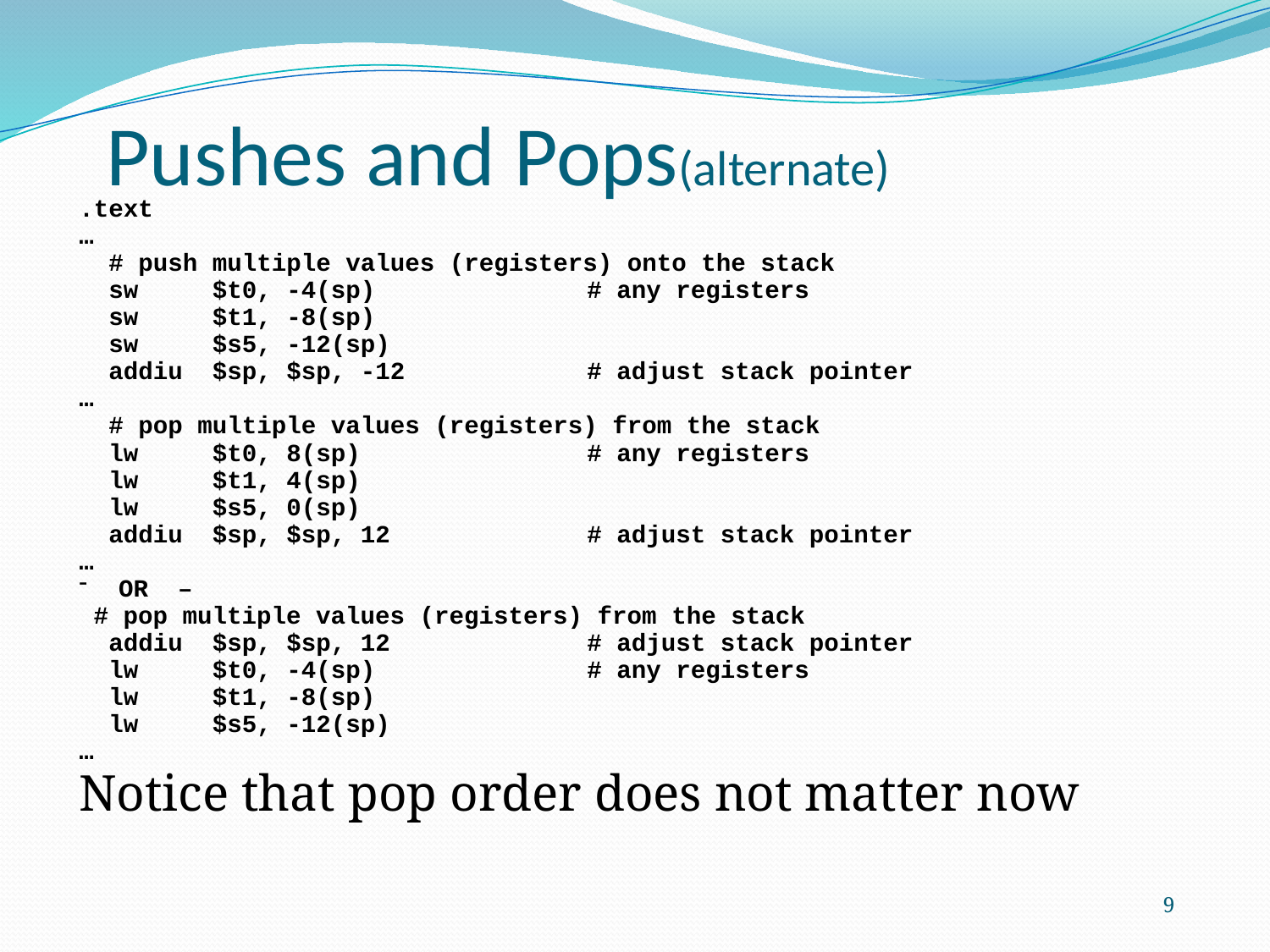

Pushes and Pops(alternate)
.text
…
  # push multiple values (registers) onto the stack
  sw     $t0, -4(sp) 	# any registers
  sw     $t1, -8(sp)
  sw     $s5, -12(sp)
  addiu  $sp, $sp, -12	# adjust stack pointer
…
  # pop multiple values (registers) from the stack
  lw     $t0, 8(sp) 	# any registers
  lw     $t1, 4(sp)
  lw     $s5, 0(sp)
  addiu  $sp, $sp, 12	# adjust stack pointer
…
OR  –
 # pop multiple values (registers) from the stack
  addiu  $sp, $sp, 12	# adjust stack pointer
  lw     $t0, -4(sp) 	# any registers
  lw     $t1, -8(sp)
  lw     $s5, -12(sp)
…
Notice that pop order does not matter now
9